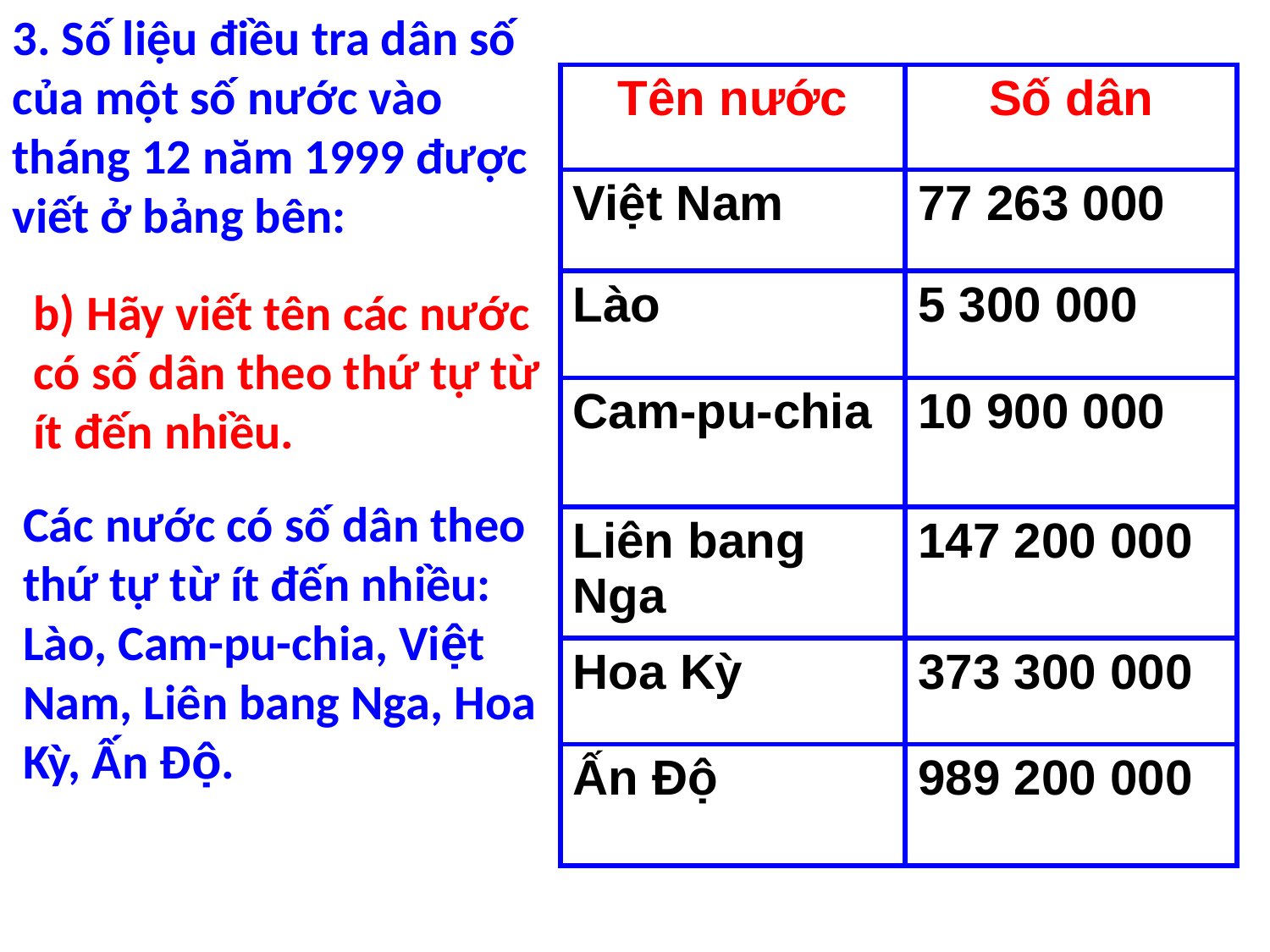

3. Số liệu điều tra dân số của một số nước vào tháng 12 năm 1999 được viết ở bảng bên:
| Tên nước | Số dân |
| --- | --- |
| Việt Nam | 77 263 000 |
| Lào | 5 300 000 |
| Cam-pu-chia | 10 900 000 |
| Liên bang Nga | 147 200 000 |
| Hoa Kỳ | 373 300 000 |
| Ấn Độ | 989 200 000 |
b) Hãy viết tên các nước có số dân theo thứ tự từ ít đến nhiều.
Các nước có số dân theo thứ tự từ ít đến nhiều: Lào, Cam-pu-chia, Việt Nam, Liên bang Nga, Hoa Kỳ, Ấn Độ.